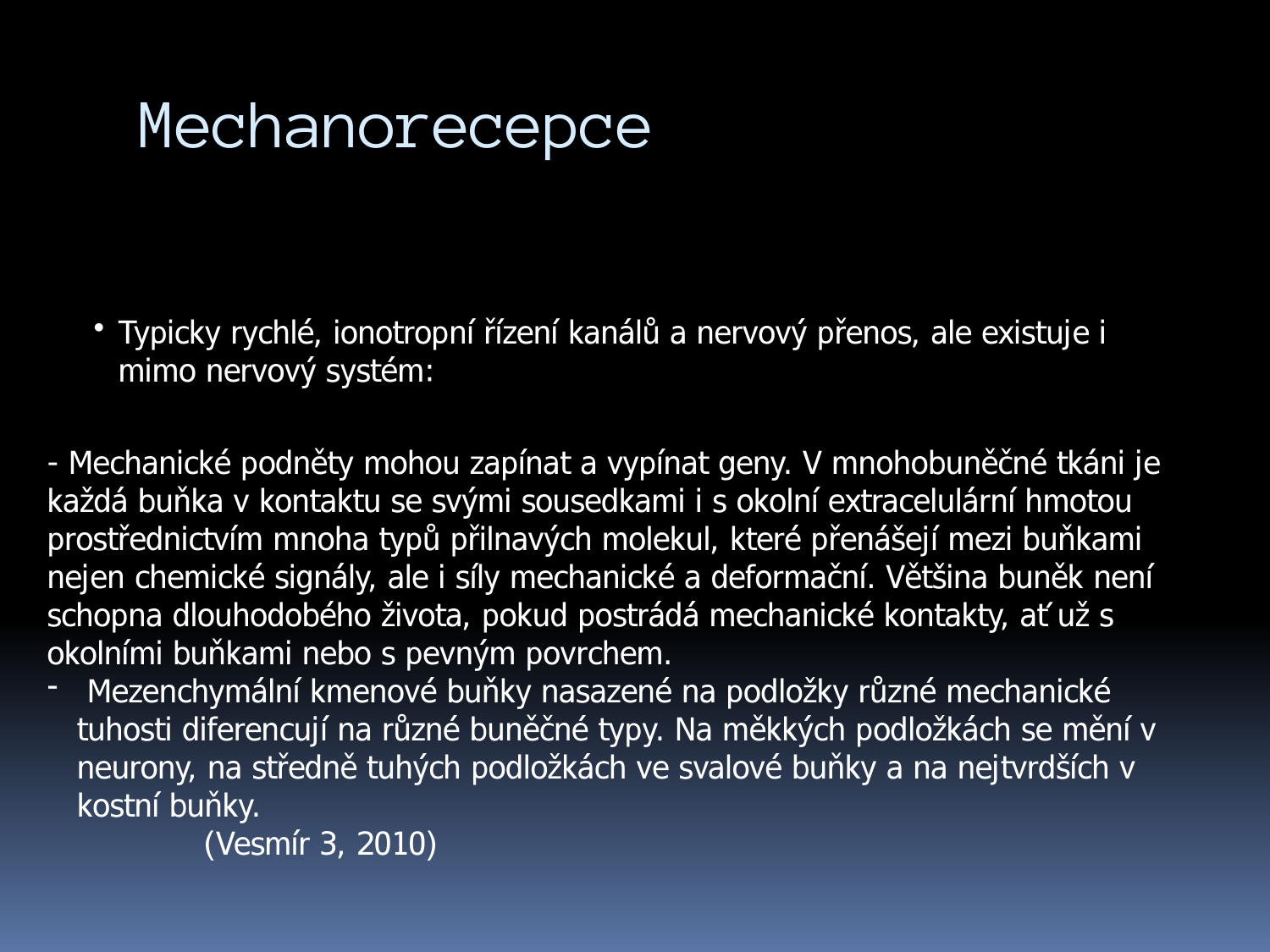

Mechanorecepce
Typicky rychlé, ionotropní řízení kanálů a nervový přenos, ale existuje i mimo nervový systém:

- Mechanické podněty mohou zapínat a vypínat geny. V mnohobuněčné tkáni je každá buňka v kontaktu se svými sousedkami i s okolní extracelulární hmotou prostřednictvím mnoha typů přilnavých molekul, které přenášejí mezi buňkami nejen chemické signály, ale i síly mechanické a deformační. Většina buněk není schopna dlouhodobého života, pokud postrádá mechanické kontakty, ať už s okolními buňkami nebo s pevným povrchem.
 Mezenchymální kmenové buňky nasazené na podložky různé mechanické tuhosti diferencují na různé buněčné typy. Na měkkých podložkách se mění v neurony, na středně tuhých podložkách ve svalové buňky a na nejtvrdších v kostní buňky. 								(Vesmír 3, 2010)